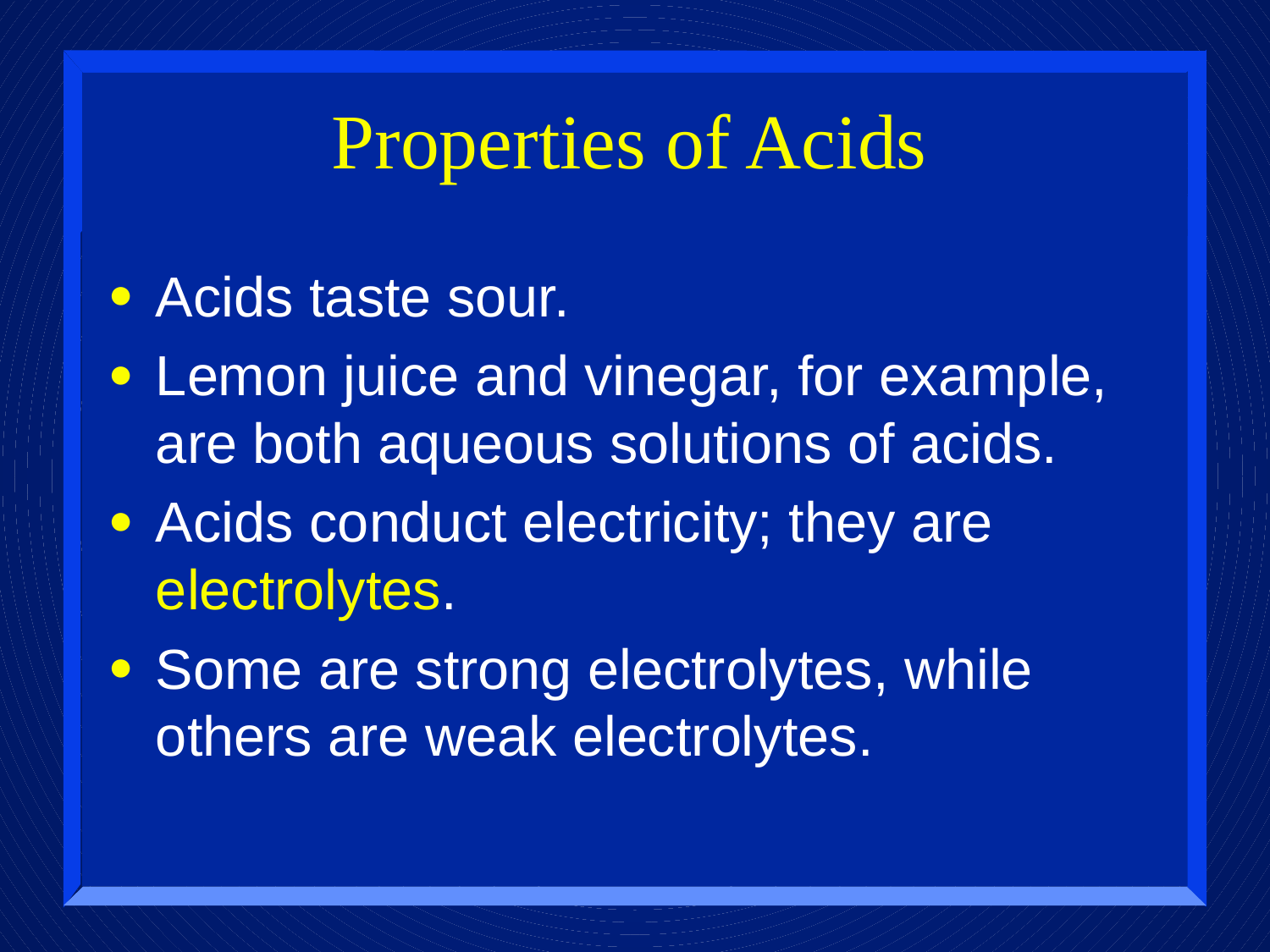

# Properties of Acids
Acids taste sour.
Lemon juice and vinegar, for example, are both aqueous solutions of acids.
Acids conduct electricity; they are electrolytes.
Some are strong electrolytes, while others are weak electrolytes.